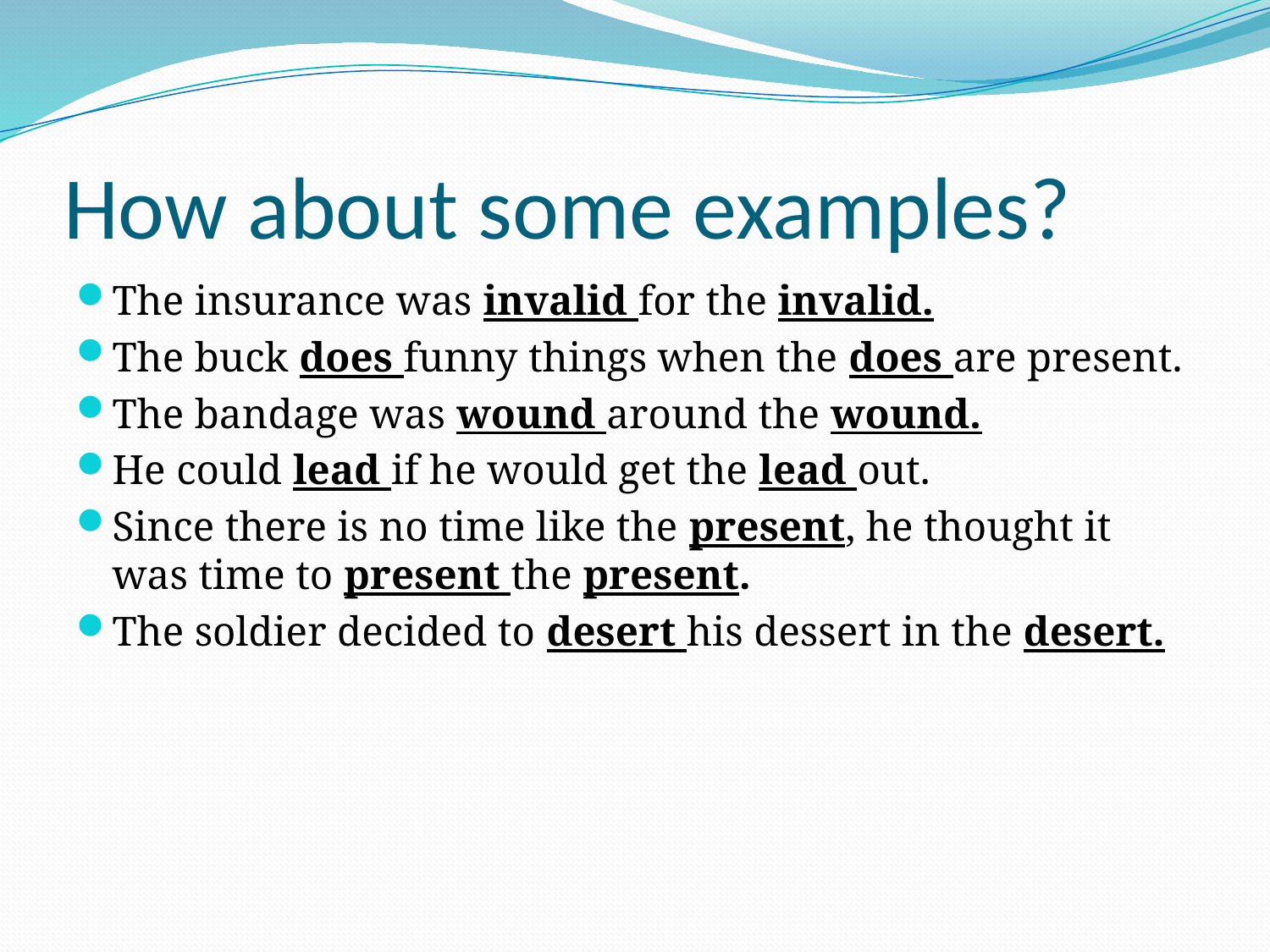

# How about some examples?
The insurance was invalid for the invalid.
The buck does funny things when the does are present.
The bandage was wound around the wound.
He could lead if he would get the lead out.
Since there is no time like the present, he thought it was time to present the present.
The soldier decided to desert his dessert in the desert.